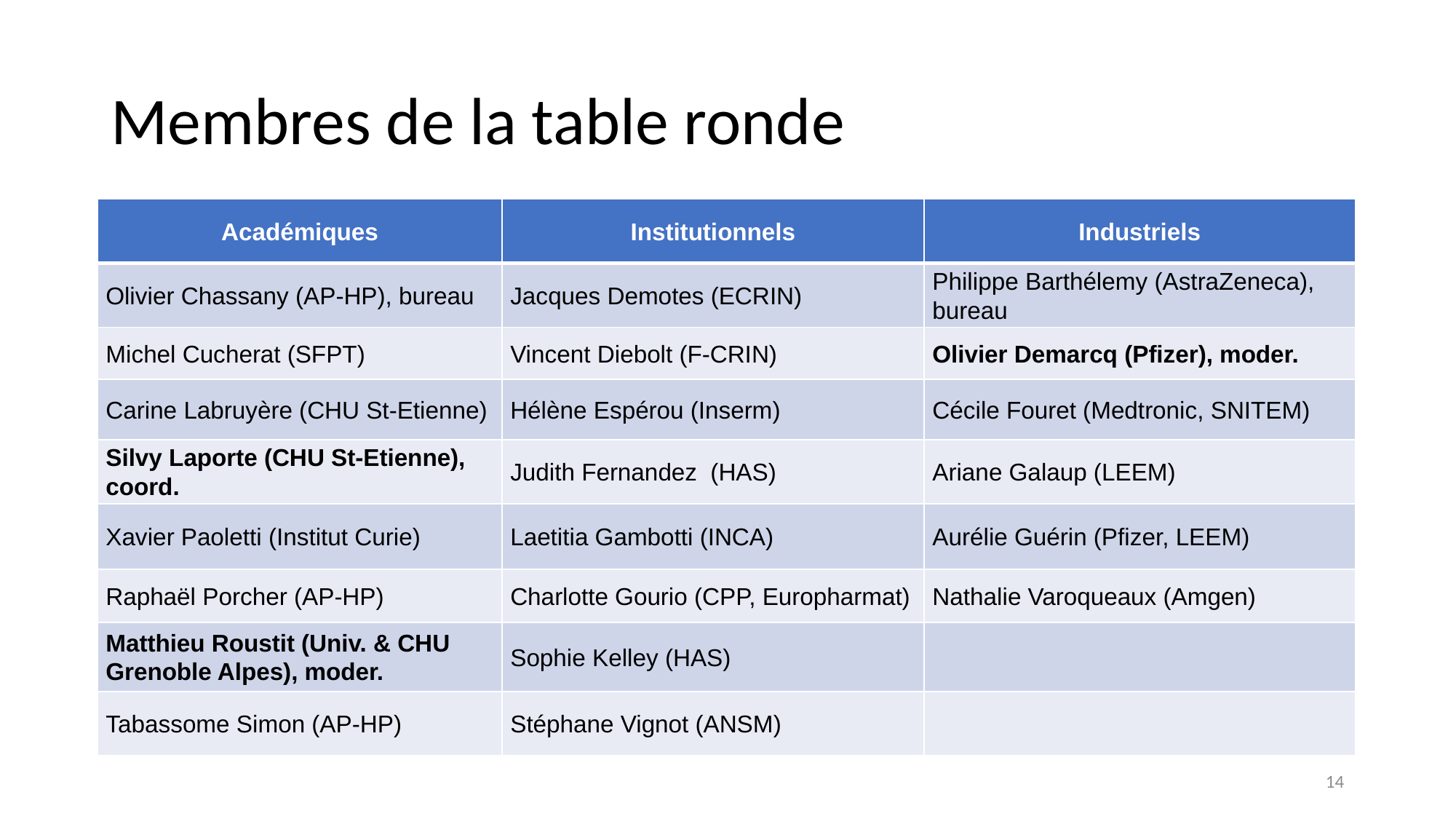

# Membres de la table ronde
| Académiques | Institutionnels | Industriels |
| --- | --- | --- |
| Olivier Chassany (AP-HP), bureau | Jacques Demotes (ECRIN) | Philippe Barthélemy (AstraZeneca), bureau |
| Michel Cucherat (SFPT) | Vincent Diebolt (F-CRIN) | Olivier Demarcq (Pfizer), moder. |
| Carine Labruyère (CHU St-Etienne) | Hélène Espérou (Inserm) | Cécile Fouret (Medtronic, SNITEM) |
| Silvy Laporte (CHU St-Etienne), coord. | Judith Fernandez (HAS) | Ariane Galaup (LEEM) |
| Xavier Paoletti (Institut Curie) | Laetitia Gambotti (INCA) | Aurélie Guérin (Pfizer, LEEM) |
| Raphaël Porcher (AP-HP) | Charlotte Gourio (CPP, Europharmat) | Nathalie Varoqueaux (Amgen) |
| Matthieu Roustit (Univ. & CHU Grenoble Alpes), moder. | Sophie Kelley (HAS) |  |
| Tabassome Simon (AP-HP) | Stéphane Vignot (ANSM) |  |
14